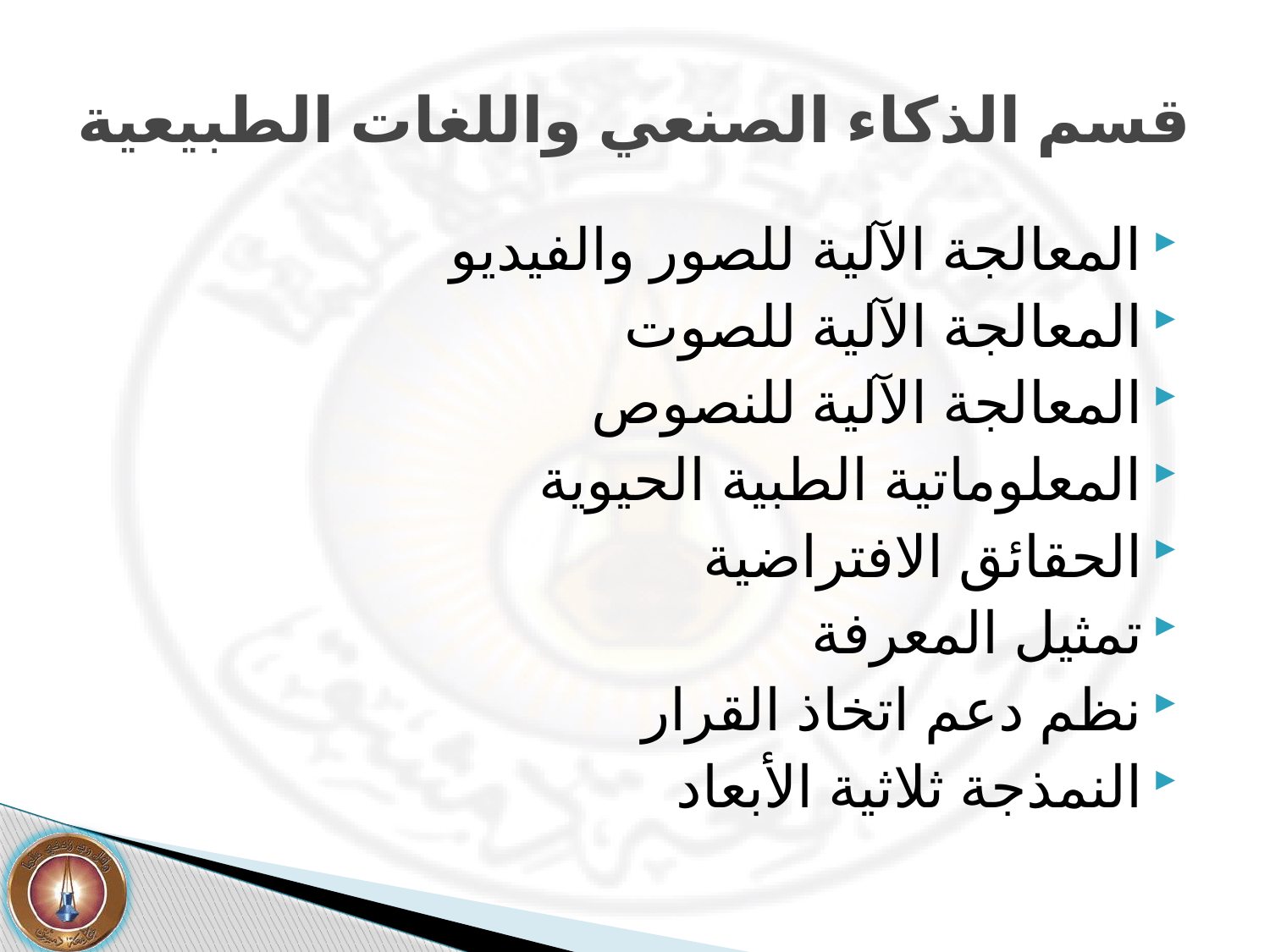

# قسم الذكاء الصنعي واللغات الطبيعية
المعالجة الآلية للصور والفيديو
المعالجة الآلية للصوت
المعالجة الآلية للنصوص
المعلوماتية الطبية الحيوية
الحقائق الافتراضية
تمثيل المعرفة
نظم دعم اتخاذ القرار
النمذجة ثلاثية الأبعاد